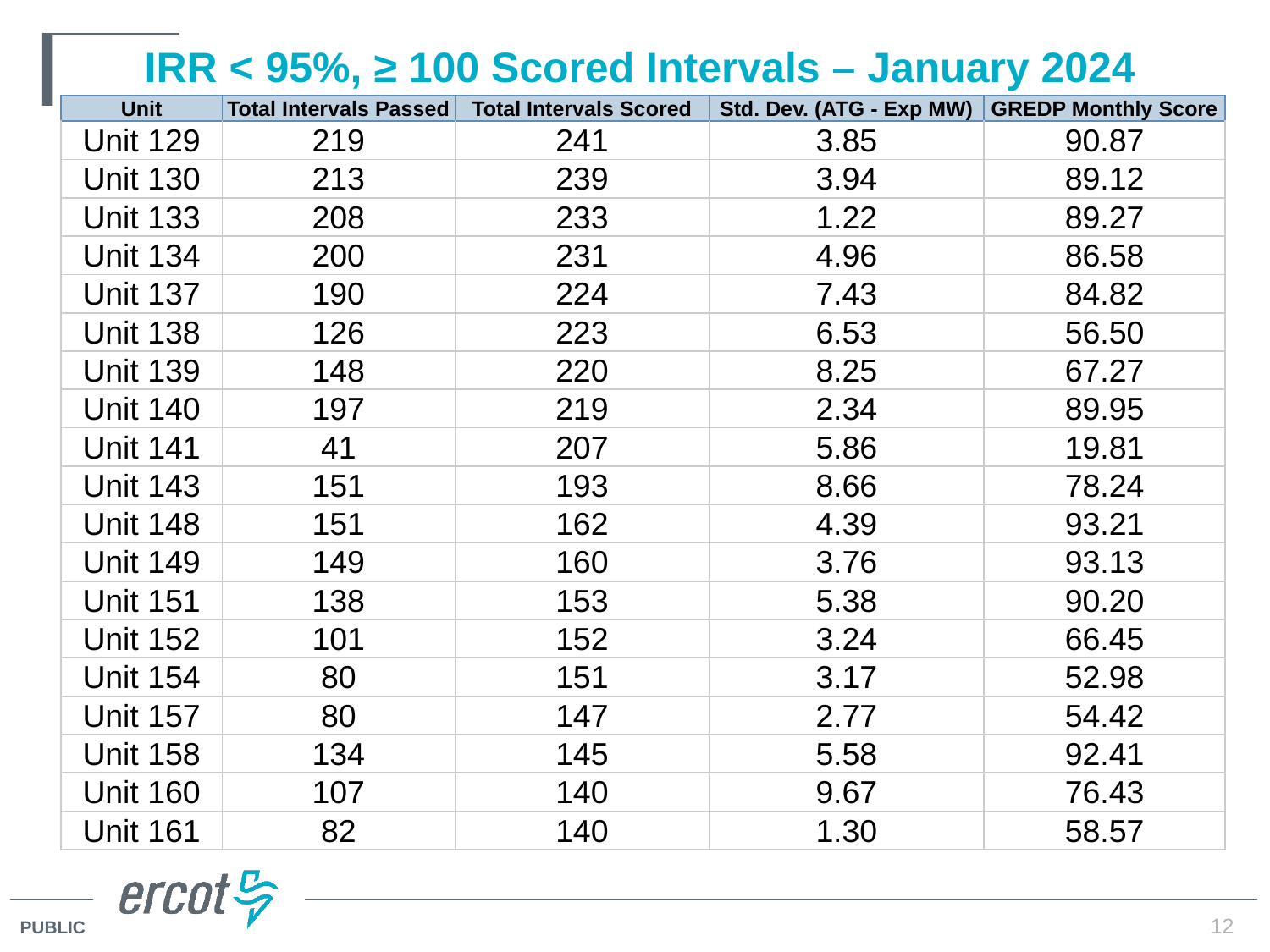

# IRR < 95%, ≥ 100 Scored Intervals – January 2024
| Unit | Total Intervals Passed | Total Intervals Scored | Std. Dev. (ATG - Exp MW) | GREDP Monthly Score |
| --- | --- | --- | --- | --- |
| Unit 129 | 219 | 241 | 3.85 | 90.87 |
| Unit 130 | 213 | 239 | 3.94 | 89.12 |
| Unit 133 | 208 | 233 | 1.22 | 89.27 |
| Unit 134 | 200 | 231 | 4.96 | 86.58 |
| Unit 137 | 190 | 224 | 7.43 | 84.82 |
| Unit 138 | 126 | 223 | 6.53 | 56.50 |
| Unit 139 | 148 | 220 | 8.25 | 67.27 |
| Unit 140 | 197 | 219 | 2.34 | 89.95 |
| Unit 141 | 41 | 207 | 5.86 | 19.81 |
| Unit 143 | 151 | 193 | 8.66 | 78.24 |
| Unit 148 | 151 | 162 | 4.39 | 93.21 |
| Unit 149 | 149 | 160 | 3.76 | 93.13 |
| Unit 151 | 138 | 153 | 5.38 | 90.20 |
| Unit 152 | 101 | 152 | 3.24 | 66.45 |
| Unit 154 | 80 | 151 | 3.17 | 52.98 |
| Unit 157 | 80 | 147 | 2.77 | 54.42 |
| Unit 158 | 134 | 145 | 5.58 | 92.41 |
| Unit 160 | 107 | 140 | 9.67 | 76.43 |
| Unit 161 | 82 | 140 | 1.30 | 58.57 |
12